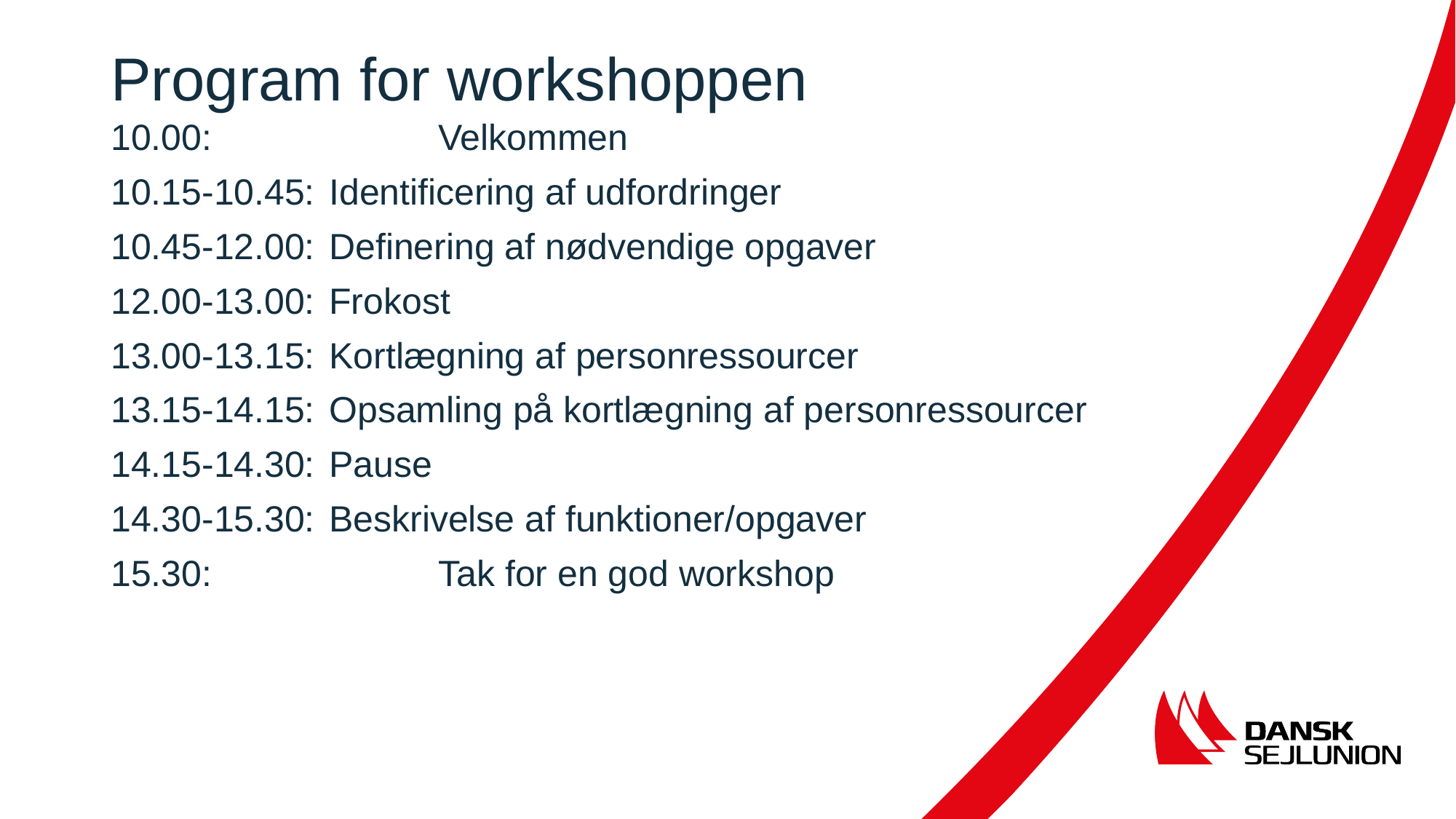

# Program for workshoppen
10.00: 		Velkommen
10.15-10.45: 	Identificering af udfordringer
10.45-12.00: 	Definering af nødvendige opgaver
12.00-13.00: 	Frokost
13.00-13.15: 	Kortlægning af personressourcer
13.15-14.15: 	Opsamling på kortlægning af personressourcer
14.15-14.30: 	Pause
14.30-15.30: 	Beskrivelse af funktioner/opgaver
15.30:			Tak for en god workshop